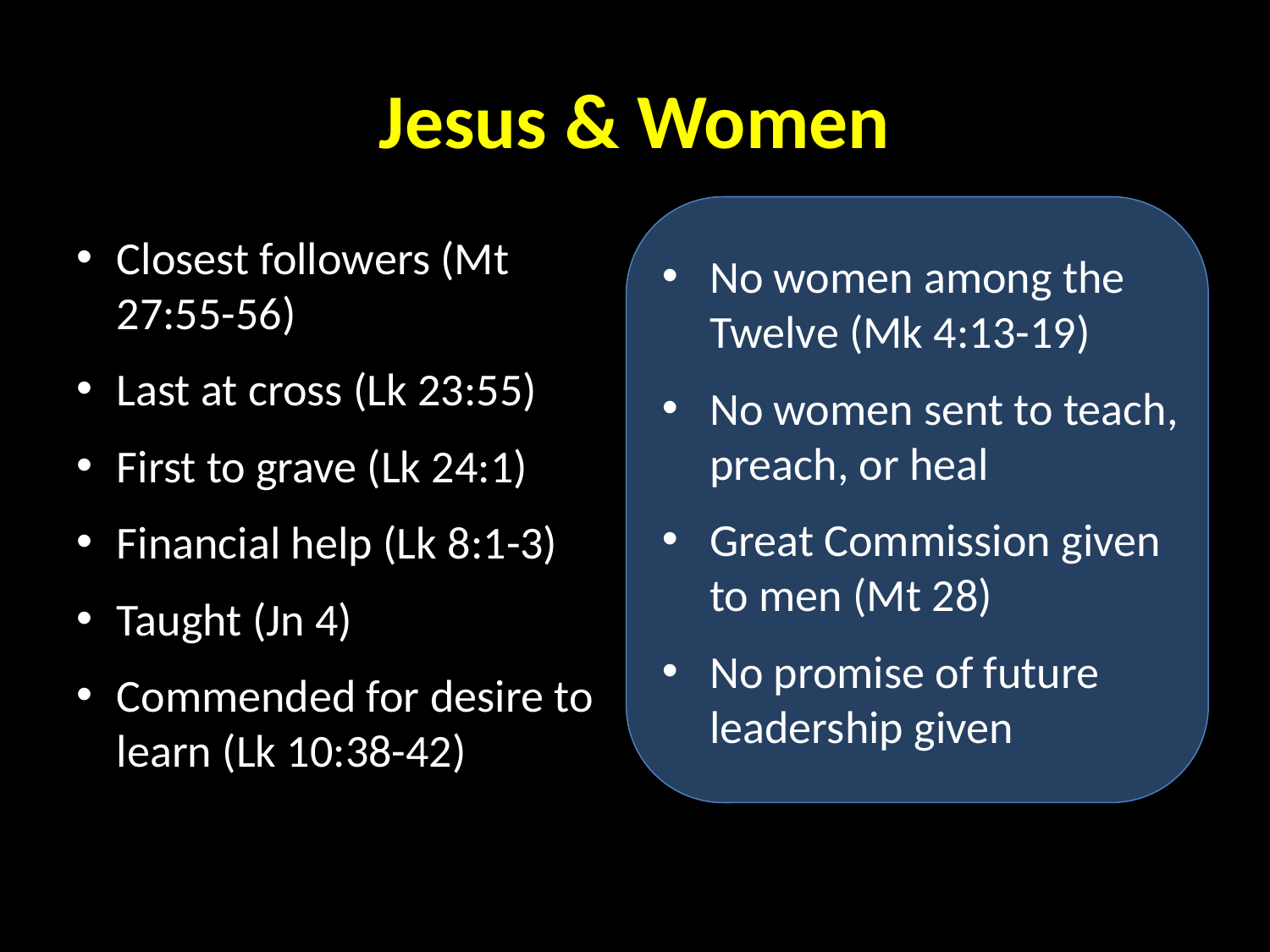

# Jesus & Women

Closest followers (Mt 27:55-56)
Last at cross (Lk 23:55)
First to grave (Lk 24:1)
Financial help (Lk 8:1-3)
Taught (Jn 4)
Commended for desire to learn (Lk 10:38-42)
No women among the Twelve (Mk 4:13-19)
No women sent to teach, preach, or heal
Great Commission given to men (Mt 28)
No promise of future leadership given